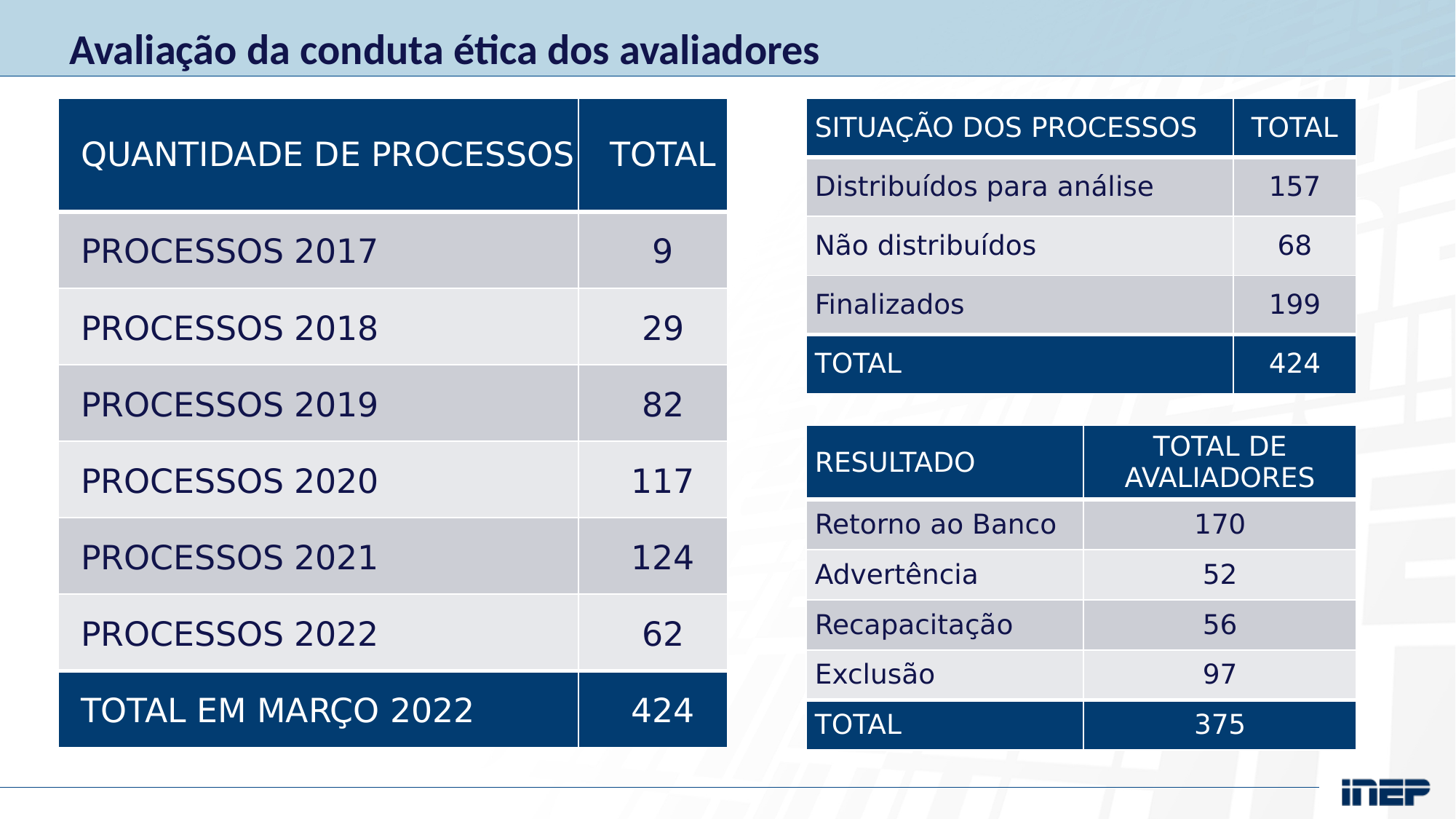

Avaliação da conduta ética dos avaliadores
| QUANTIDADE DE PROCESSOS | TOTAL |
| --- | --- |
| PROCESSOS 2017 | 9 |
| PROCESSOS 2018 | 29 |
| PROCESSOS 2019 | 82 |
| PROCESSOS 2020 | 117 |
| PROCESSOS 2021 | 124 |
| PROCESSOS 2022 | 62 |
| TOTAL EM MARÇO 2022 | 424 |
| SITUAÇÃO DOS PROCESSOS | TOTAL |
| --- | --- |
| Distribuídos para análise | 157 |
| Não distribuídos | 68 |
| Finalizados | 199 |
| TOTAL | 424 |
| RESULTADO | TOTAL DE AVALIADORES |
| --- | --- |
| Retorno ao Banco | 170 |
| Advertência | 52 |
| Recapacitação | 56 |
| Exclusão | 97 |
| TOTAL | 375 |